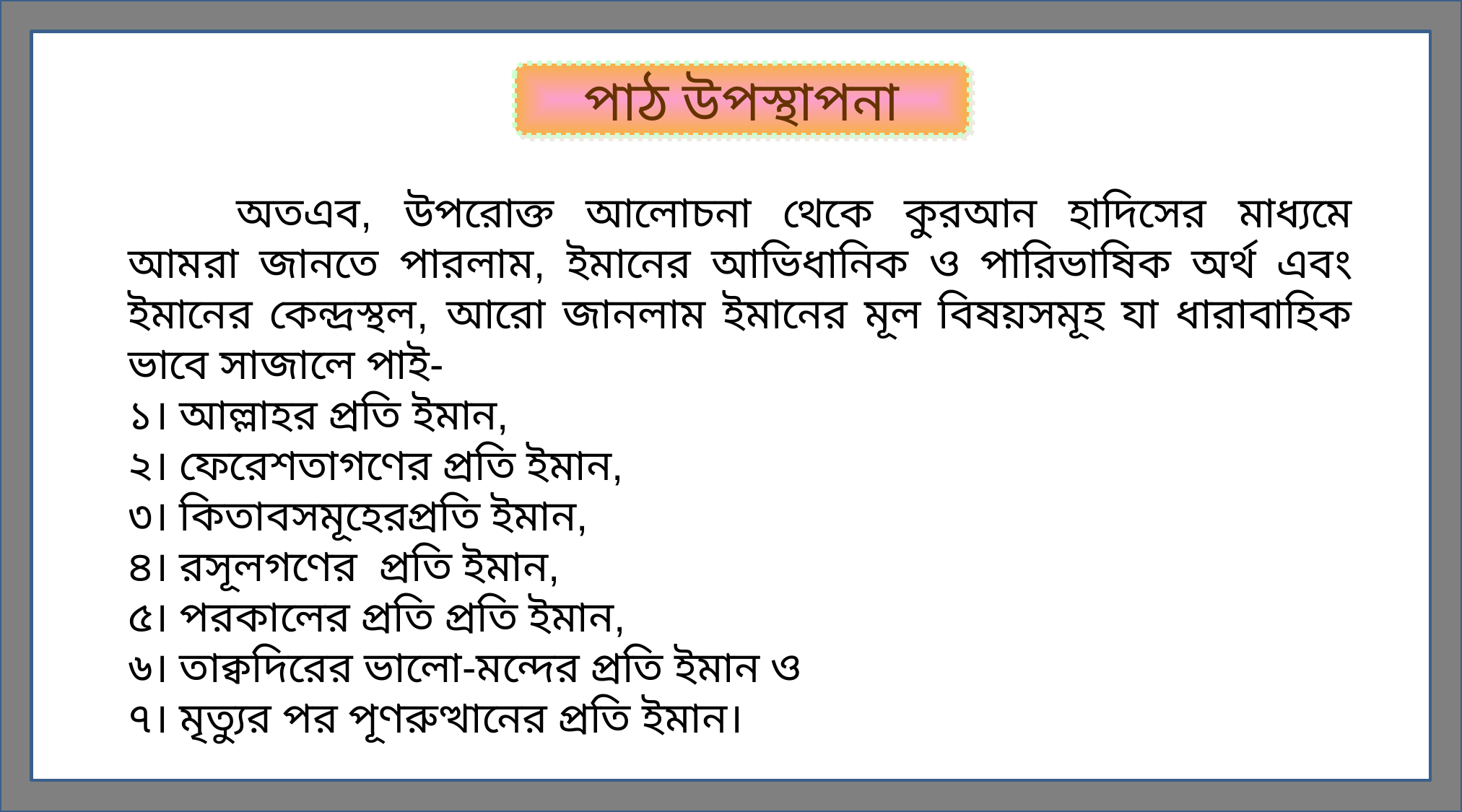

পাঠ উপস্থাপনা
	অতএব, উপরোক্ত আলোচনা থেকে কুরআন হাদিসের মাধ্যমে আমরা জানতে পারলাম, ইমানের আভিধানিক ও পারিভাষিক অর্থ এবং ইমানের কেন্দ্রস্থল, আরো জানলাম ইমানের মূল বিষয়সমূহ যা ধারাবাহিক ভাবে সাজালে পাই-
১। আল্লাহর প্রতি ইমান,
২। ফেরেশতাগণের প্রতি ইমান,
৩। কিতাবসমূহেরপ্রতি ইমান,
৪। রসূলগণের  প্রতি ইমান,
৫। পরকালের প্রতি প্রতি ইমান,
৬। তাক্বদিরের ভালো-মন্দের প্রতি ইমান ও
৭। মৃত্যুর পর পূণরুত্থানের প্রতি ইমান।